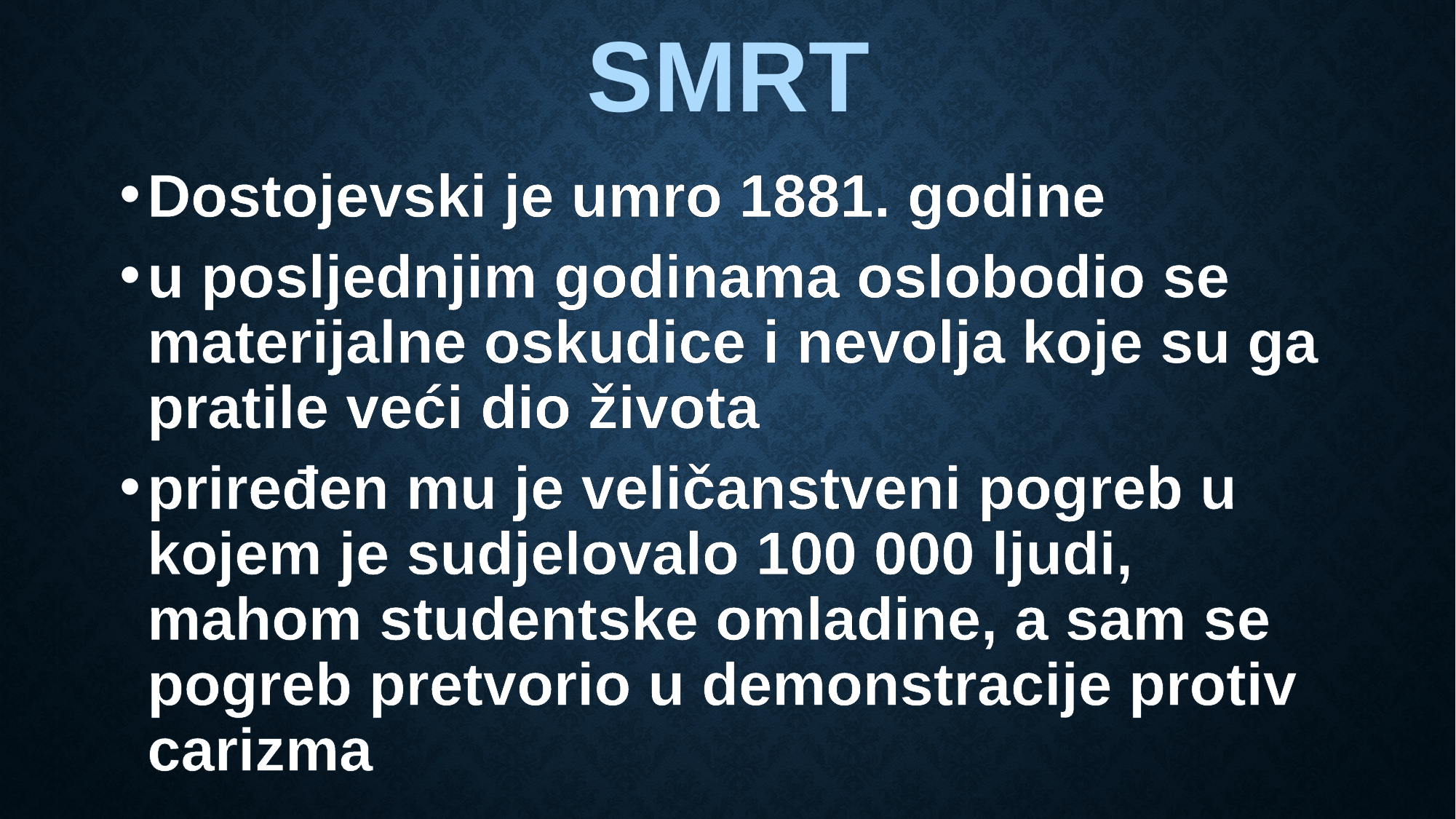

# smrt
Dostojevski je umro 1881. godine
u posljednjim godinama oslobodio se materijalne oskudice i nevolja koje su ga pratile veći dio života
priređen mu je veličanstveni pogreb u kojem je sudjelovalo 100 000 ljudi, mahom studentske omladine, a sam se pogreb pretvorio u demonstracije protiv carizma